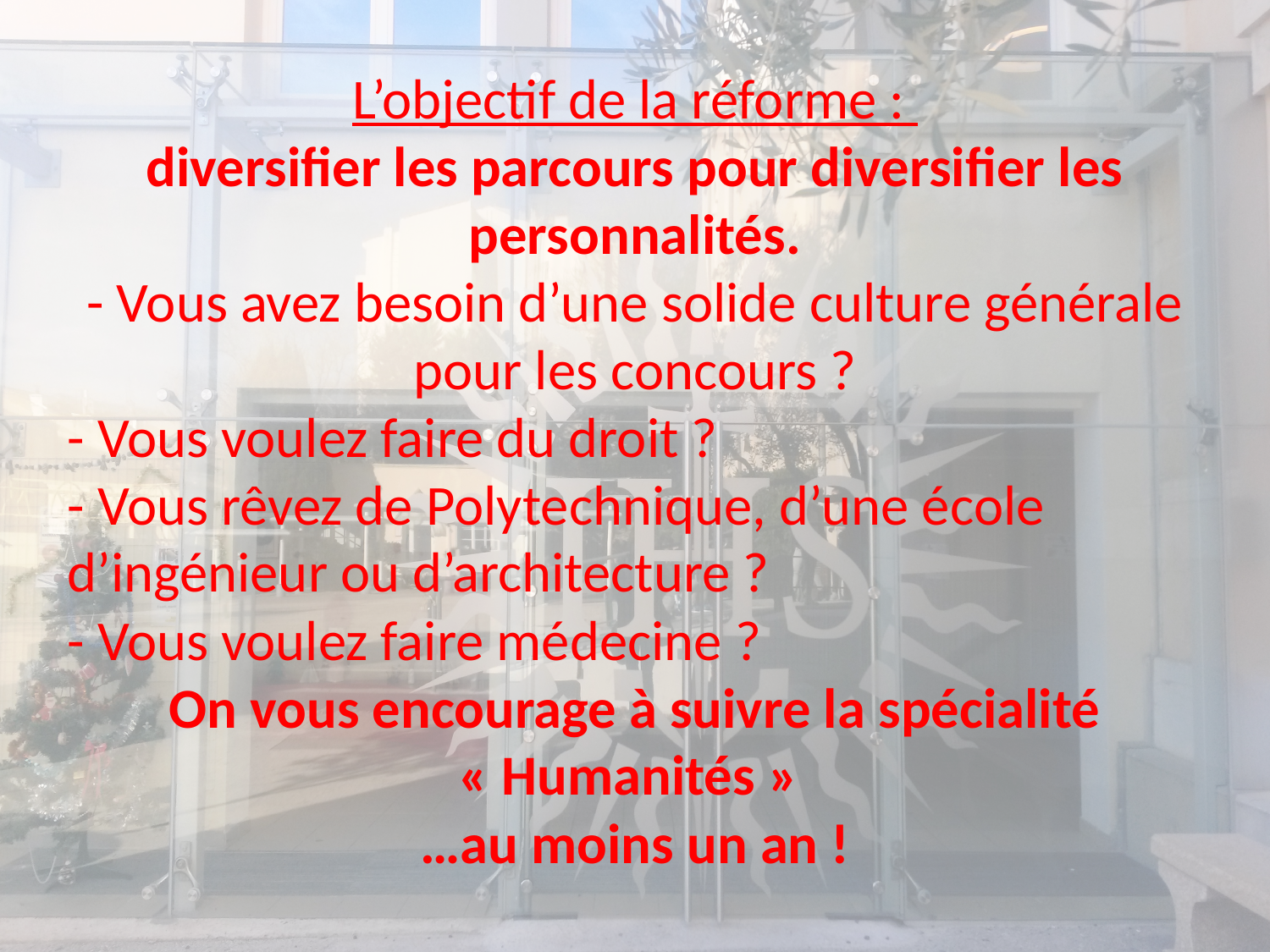

L’objectif de la réforme :
diversifier les parcours pour diversifier les personnalités.
- Vous avez besoin d’une solide culture générale pour les concours ?
- Vous voulez faire du droit ?
- Vous rêvez de Polytechnique, d’une école d’ingénieur ou d’architecture ?
- Vous voulez faire médecine ?
On vous encourage à suivre la spécialité « Humanités »
…au moins un an !